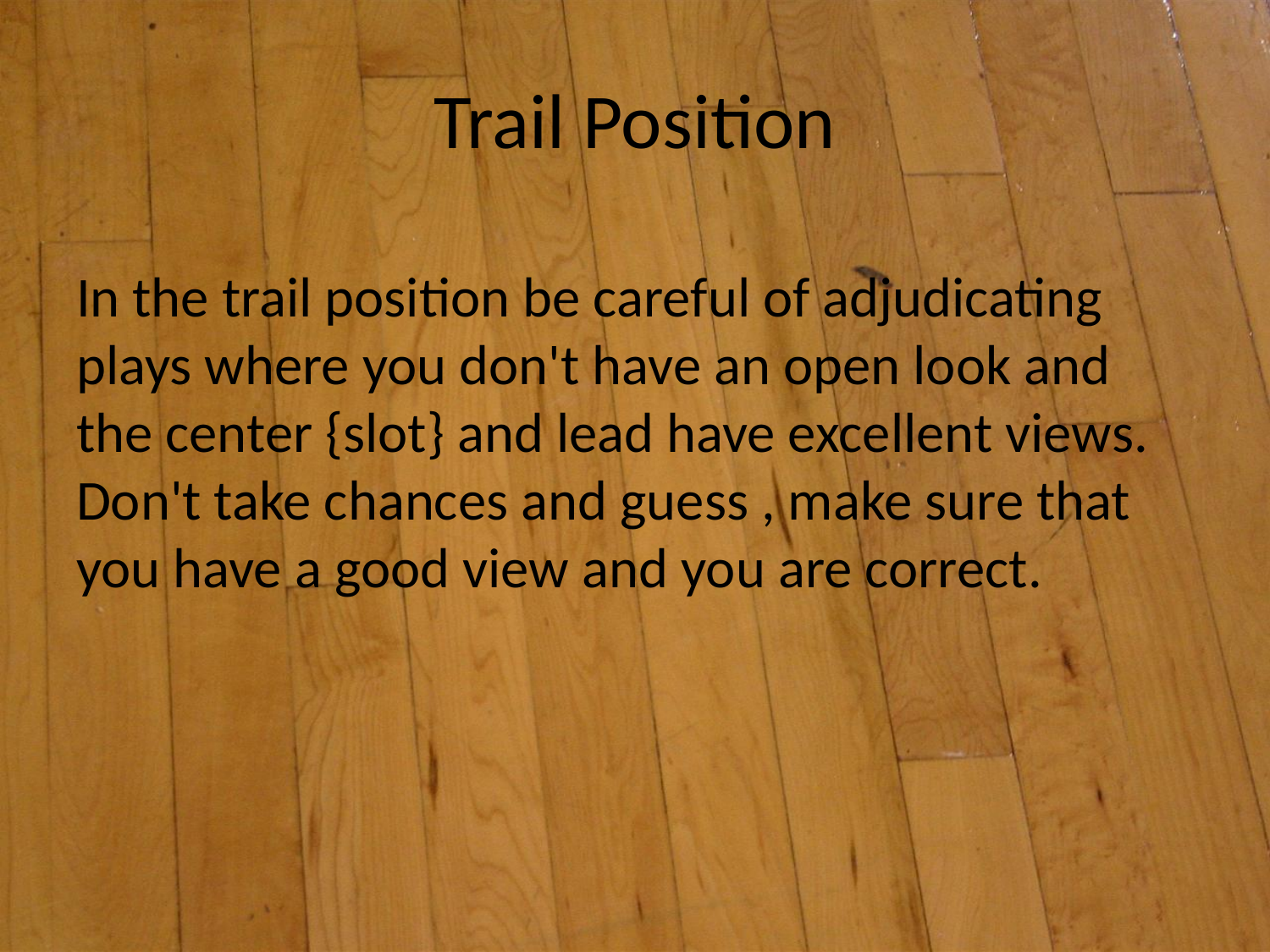

# Trail Position
In the trail position be careful of adjudicating plays where you don't have an open look and the center {slot} and lead have excellent views.  Don't take chances and guess , make sure that you have a good view and you are correct.